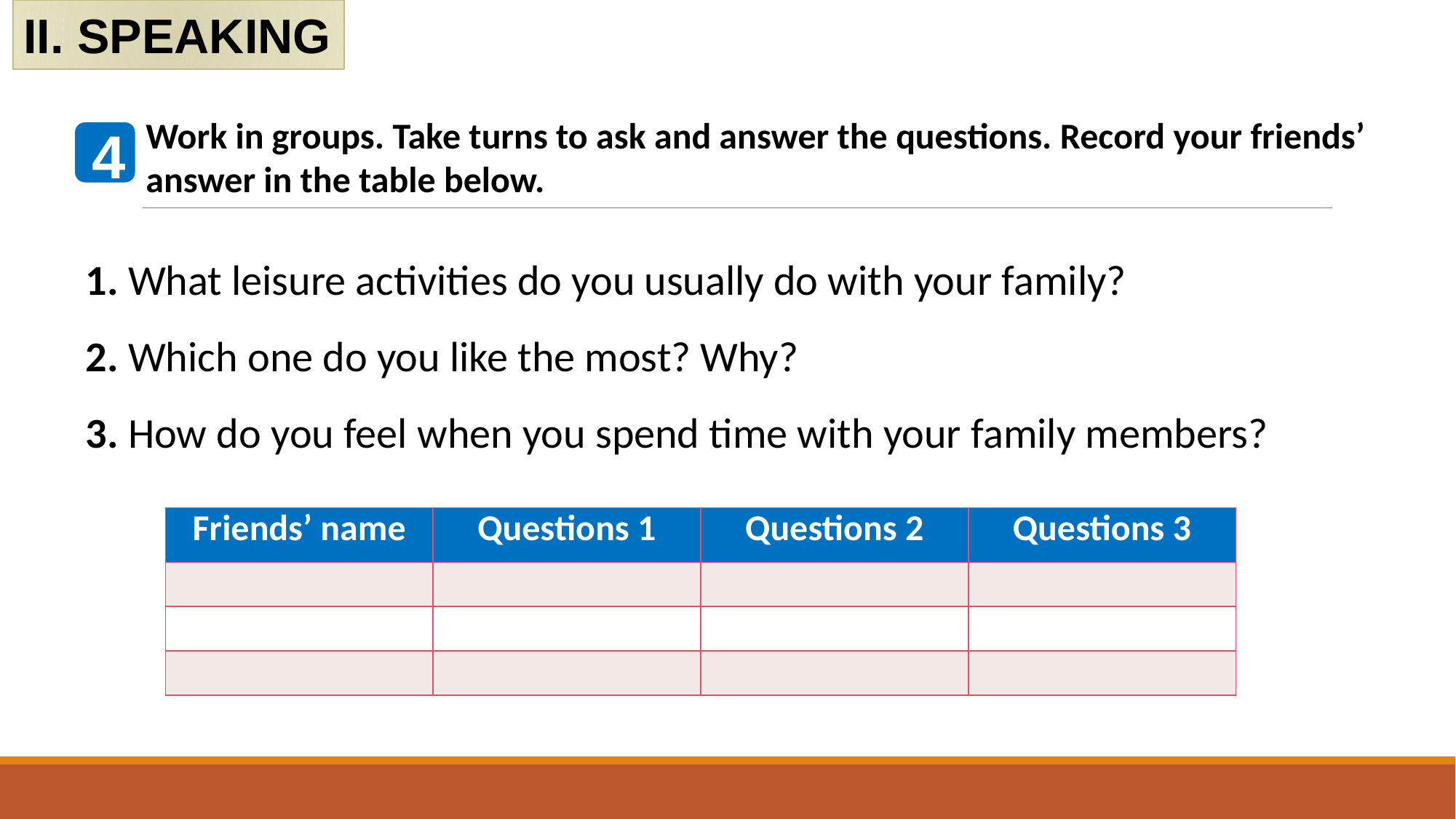

II. SPEAKING
Work in groups. Take turns to ask and answer the questions. Record your friends’ answer in the table below.
4

1. What leisure activities do you usually do with your family?
2. Which one do you like the most? Why?
3. How do you feel when you spend time with your family members?
| Friends’ name | Questions 1 | Questions 2 | Questions 3 |
| --- | --- | --- | --- |
|  |  |  |  |
|  |  |  |  |
|  |  |  |  |